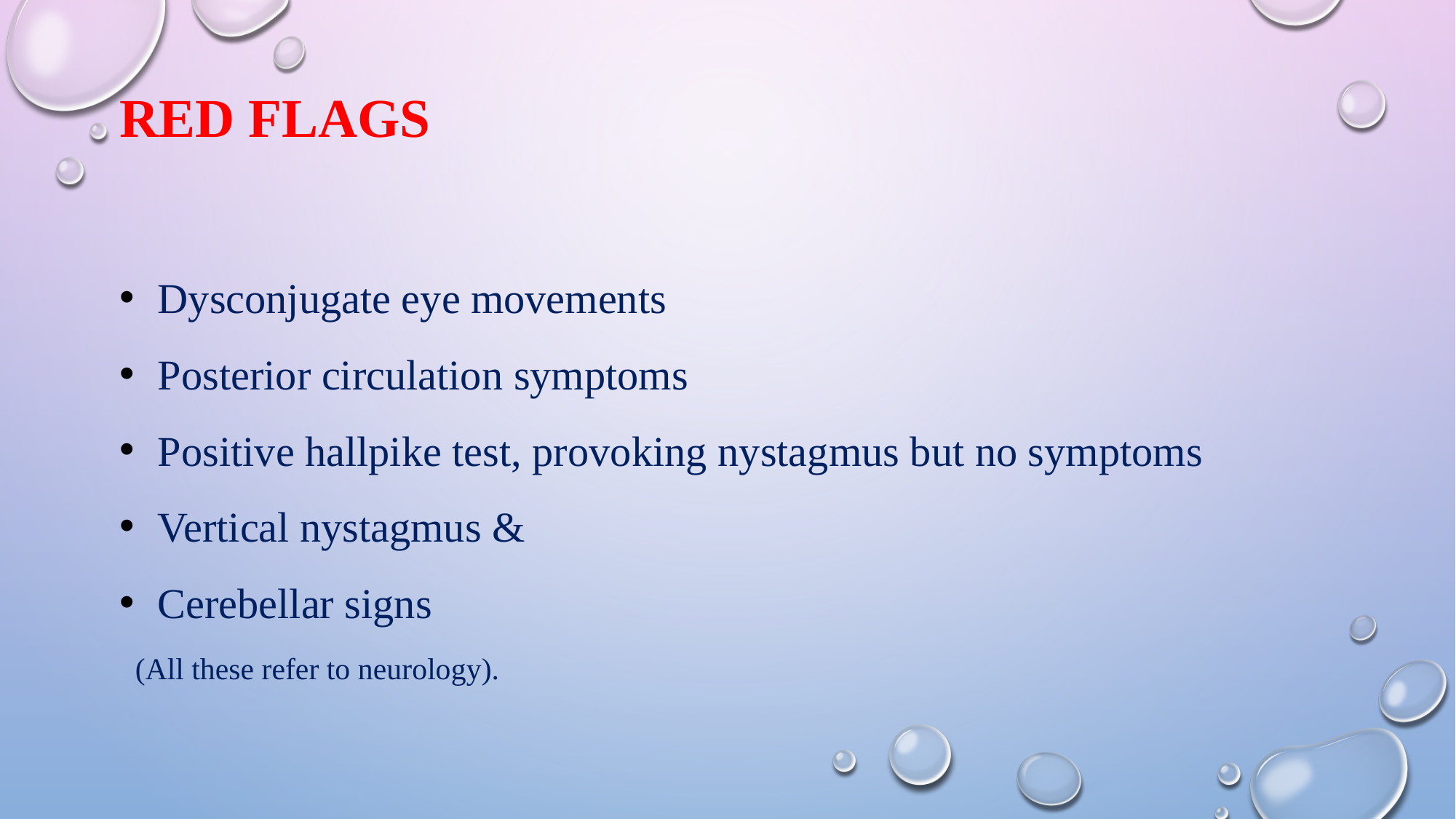

# RED FLAGS

 Dysconjugate eye movements
 Posterior circulation symptoms
 Positive hallpike test, provoking nystagmus but no symptoms
 Vertical nystagmus &
 Cerebellar signs
  (All these refer to neurology).